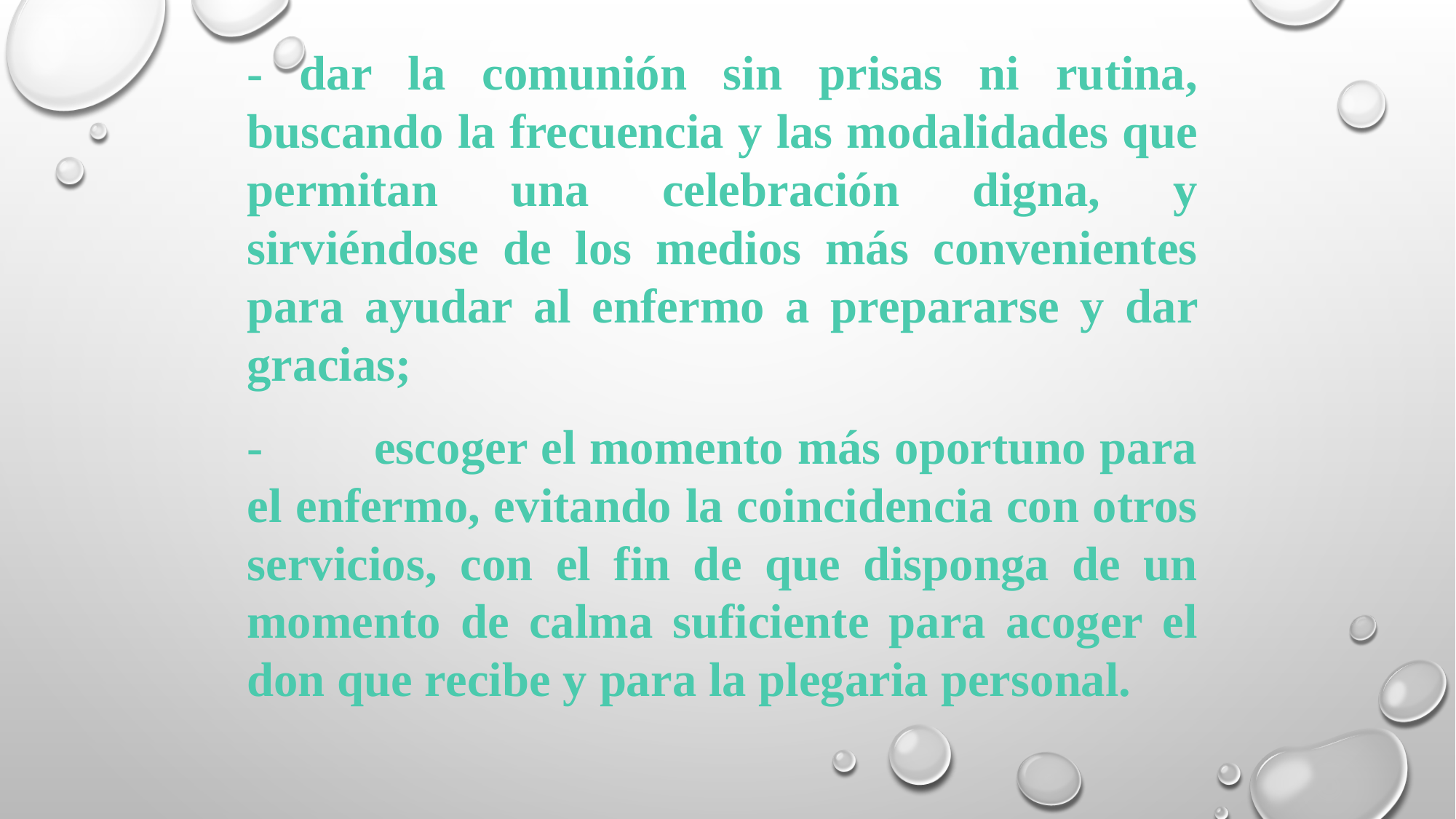

- dar la comunión sin prisas ni rutina, buscando la frecuencia y las modalidades que permitan una celebración digna, y sirviéndose de los medios más convenientes para ayudar al enfermo a prepararse y dar gracias;
-         escoger el momento más oportuno para el enfermo, evitando la coincidencia con otros servicios, con el fin de que disponga de un momento de calma suficiente para acoger el don que recibe y para la plegaria personal.